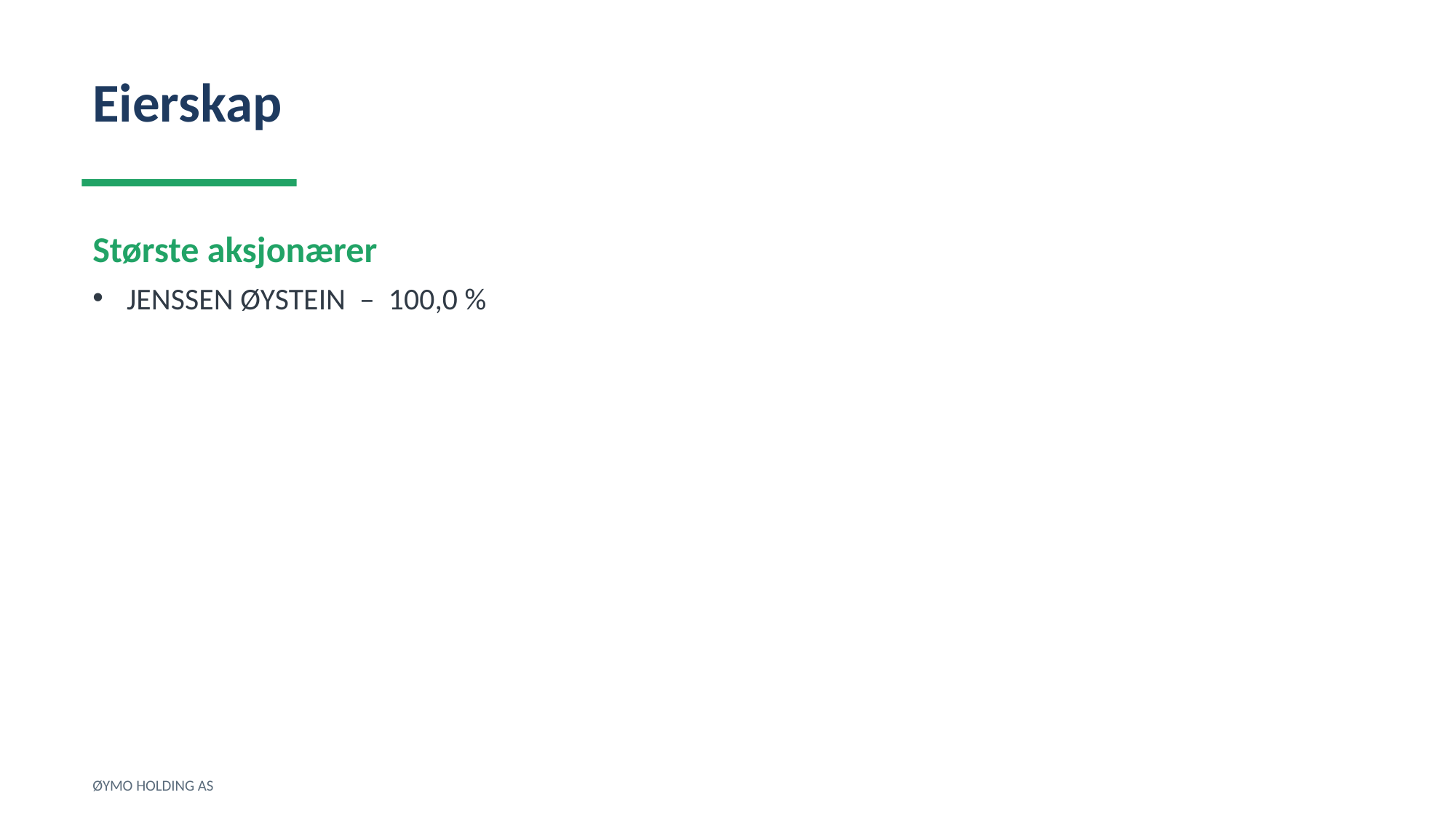

Eierskap

Største aksjonærer
JENSSEN ØYSTEIN  –  100,0 %
ØYMO HOLDING AS